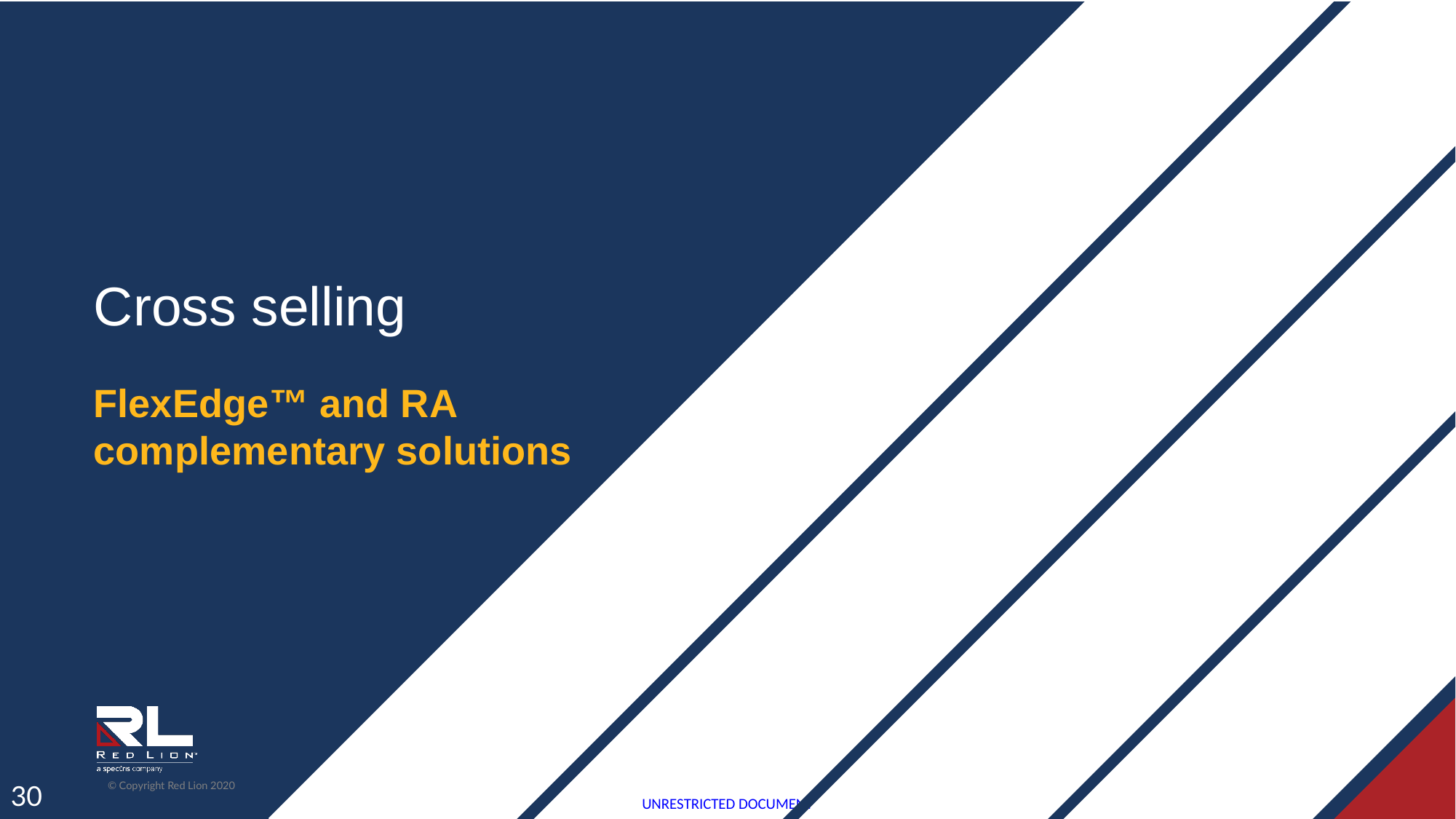

# Cross selling
FlexEdge™ and RA complementary solutions
30